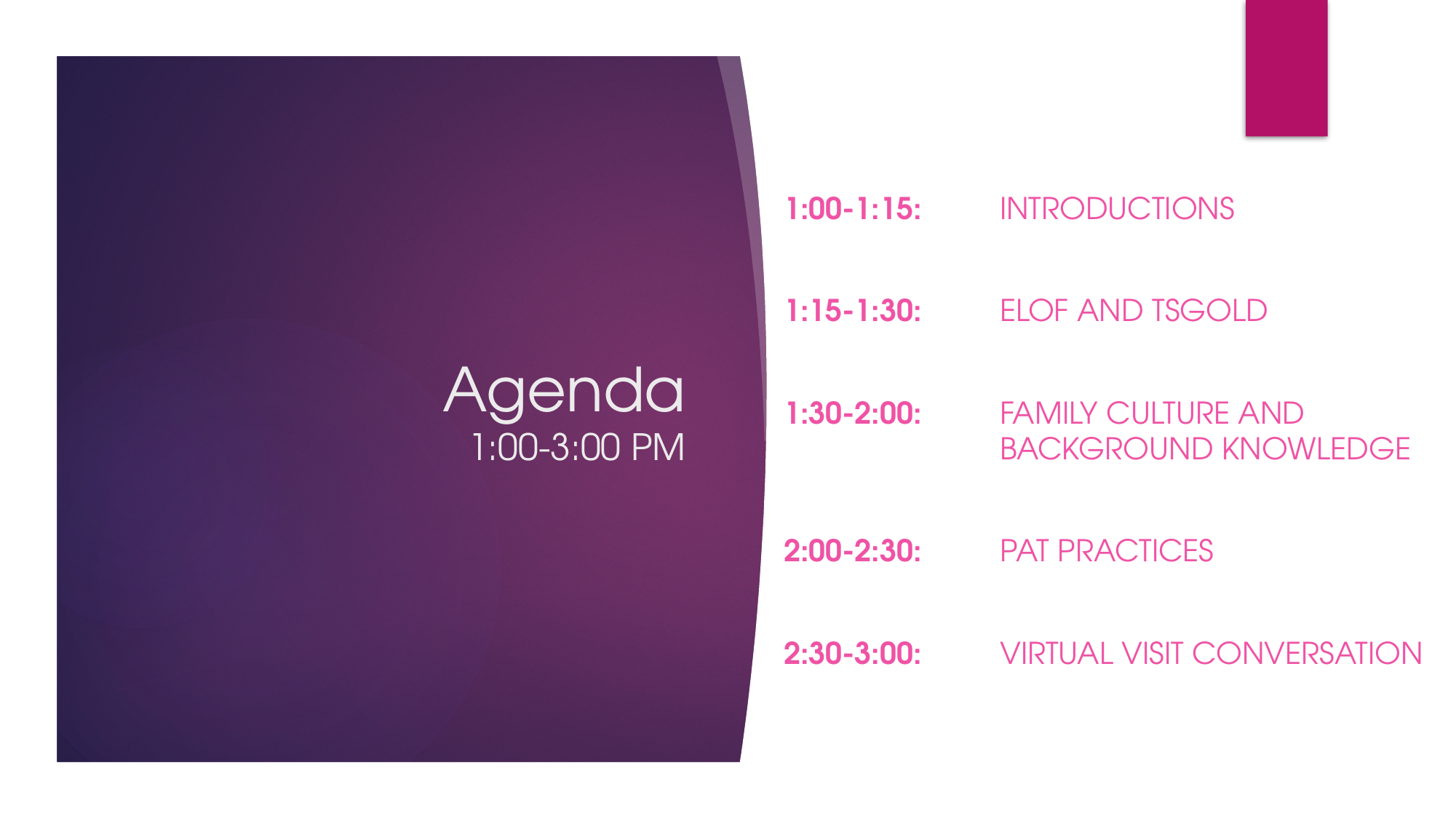

1:00-1:15: 		Introductions

1:15-1:30: 		Elof and TSGOld

1:30-2:00: 		Family Culture and 		               				Background Knowledge

2:00-2:30:		PAT Practices

2:30-3:00:		Virtual Visit Conversation

# Agenda 1:00-3:00 PM